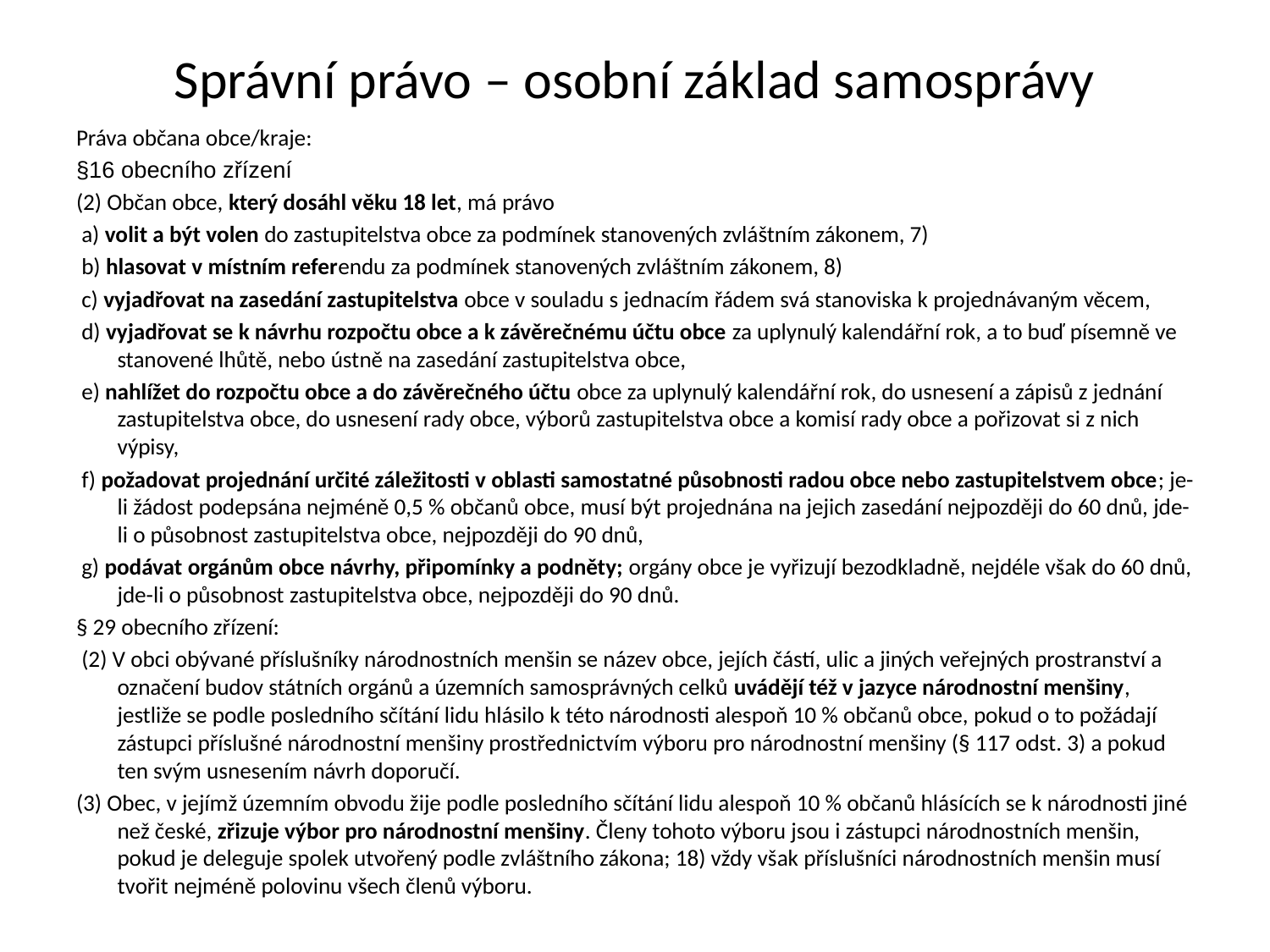

# Správní právo – osobní základ samosprávy
Práva občana obce/kraje:
§16 obecního zřízení
(2) Občan obce, který dosáhl věku 18 let, má právo
 a) volit a být volen do zastupitelstva obce za podmínek stanovených zvláštním zákonem, 7)
 b) hlasovat v místním referendu za podmínek stanovených zvláštním zákonem, 8)
 c) vyjadřovat na zasedání zastupitelstva obce v souladu s jednacím řádem svá stanoviska k projednávaným věcem,
 d) vyjadřovat se k návrhu rozpočtu obce a k závěrečnému účtu obce za uplynulý kalendářní rok, a to buď písemně ve stanovené lhůtě, nebo ústně na zasedání zastupitelstva obce,
 e) nahlížet do rozpočtu obce a do závěrečného účtu obce za uplynulý kalendářní rok, do usnesení a zápisů z jednání zastupitelstva obce, do usnesení rady obce, výborů zastupitelstva obce a komisí rady obce a pořizovat si z nich výpisy,
 f) požadovat projednání určité záležitosti v oblasti samostatné působnosti radou obce nebo zastupitelstvem obce; je-li žádost podepsána nejméně 0,5 % občanů obce, musí být projednána na jejich zasedání nejpozději do 60 dnů, jde-li o působnost zastupitelstva obce, nejpozději do 90 dnů,
 g) podávat orgánům obce návrhy, připomínky a podněty; orgány obce je vyřizují bezodkladně, nejdéle však do 60 dnů, jde-li o působnost zastupitelstva obce, nejpozději do 90 dnů.
§ 29 obecního zřízení:
 (2) V obci obývané příslušníky národnostních menšin se název obce, jejích částí, ulic a jiných veřejných prostranství a označení budov státních orgánů a územních samosprávných celků uvádějí též v jazyce národnostní menšiny, jestliže se podle posledního sčítání lidu hlásilo k této národnosti alespoň 10 % občanů obce, pokud o to požádají zástupci příslušné národnostní menšiny prostřednictvím výboru pro národnostní menšiny (§ 117 odst. 3) a pokud ten svým usnesením návrh doporučí.
(3) Obec, v jejímž územním obvodu žije podle posledního sčítání lidu alespoň 10 % občanů hlásících se k národnosti jiné než české, zřizuje výbor pro národnostní menšiny. Členy tohoto výboru jsou i zástupci národnostních menšin, pokud je deleguje spolek utvořený podle zvláštního zákona; 18) vždy však příslušníci národnostních menšin musí tvořit nejméně polovinu všech členů výboru.